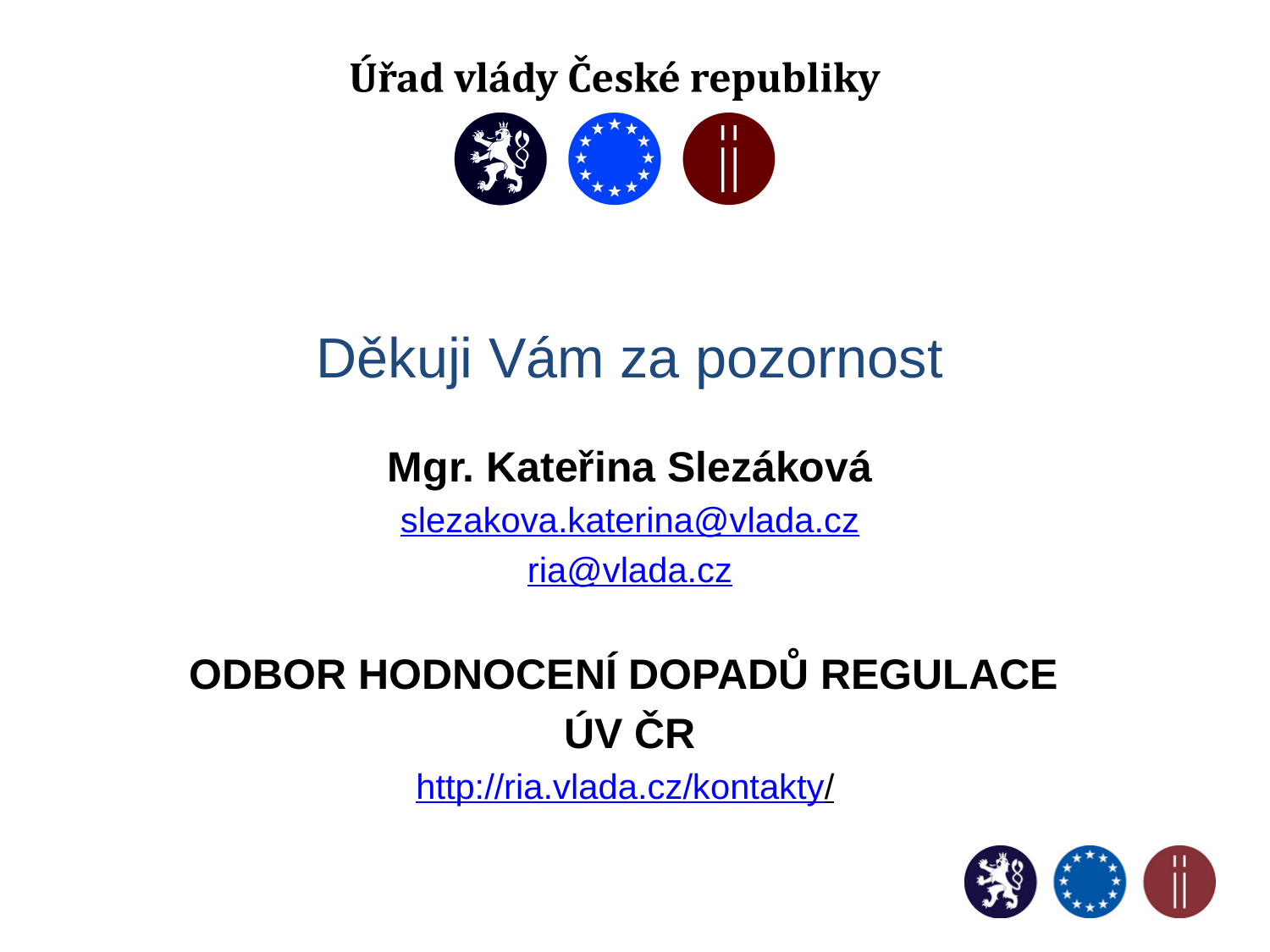

Děkuji Vám za pozornost
Mgr. Kateřina Slezáková
slezakova.katerina@vlada.cz
ria@vlada.cz

ODBOR HODNOCENÍ DOPADŮ REGULACE
ÚV ČR
http://ria.vlada.cz/kontakty/